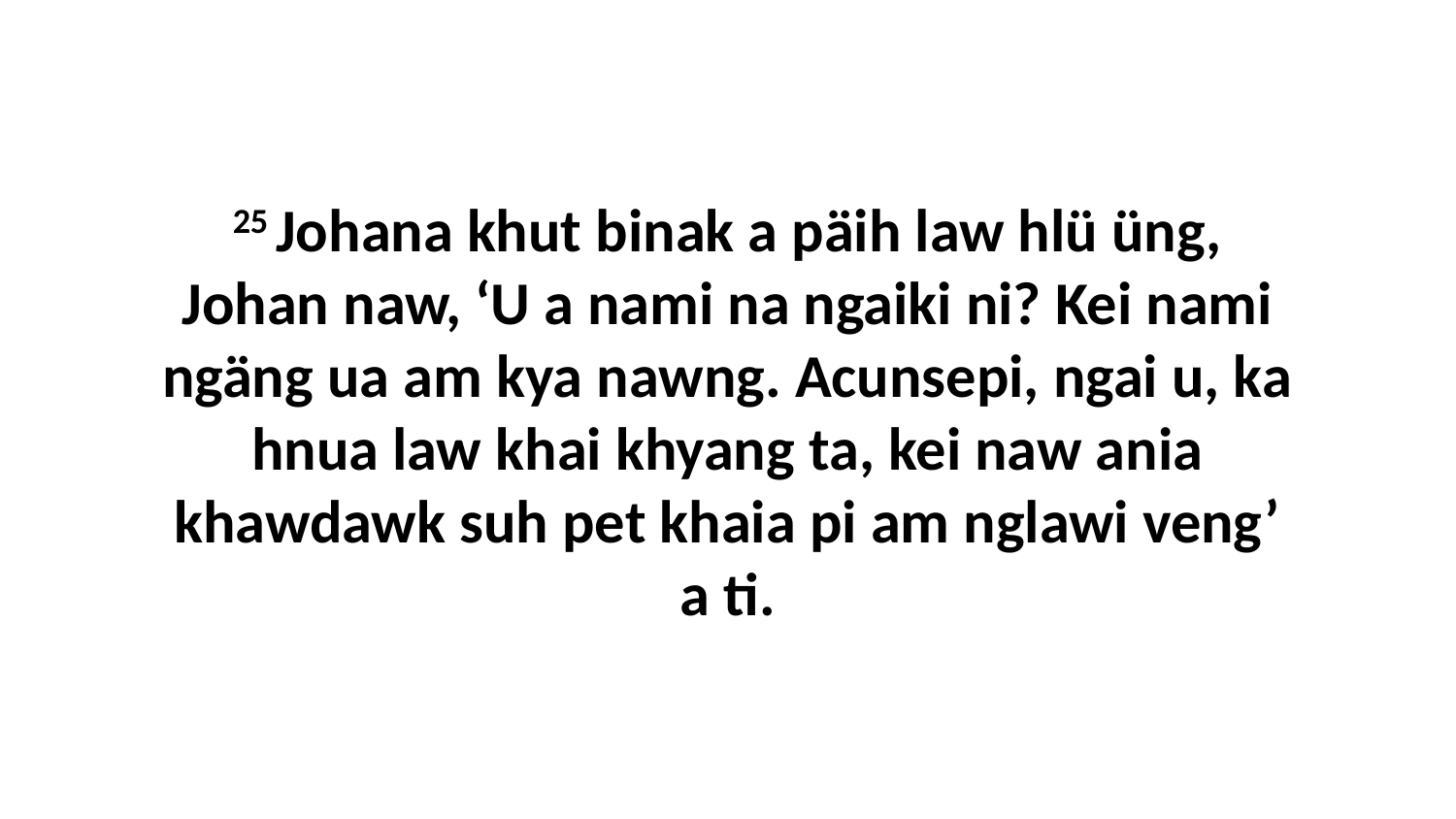

25 Johana khut binak a päih law hlü üng, Johan naw, ‘U a nami na ngaiki ni? Kei nami ngäng ua am kya nawng. Acunsepi, ngai u, ka hnua law khai khyang ta, kei naw ania khawdawk suh pet khaia pi am nglawi veng’ a ti.